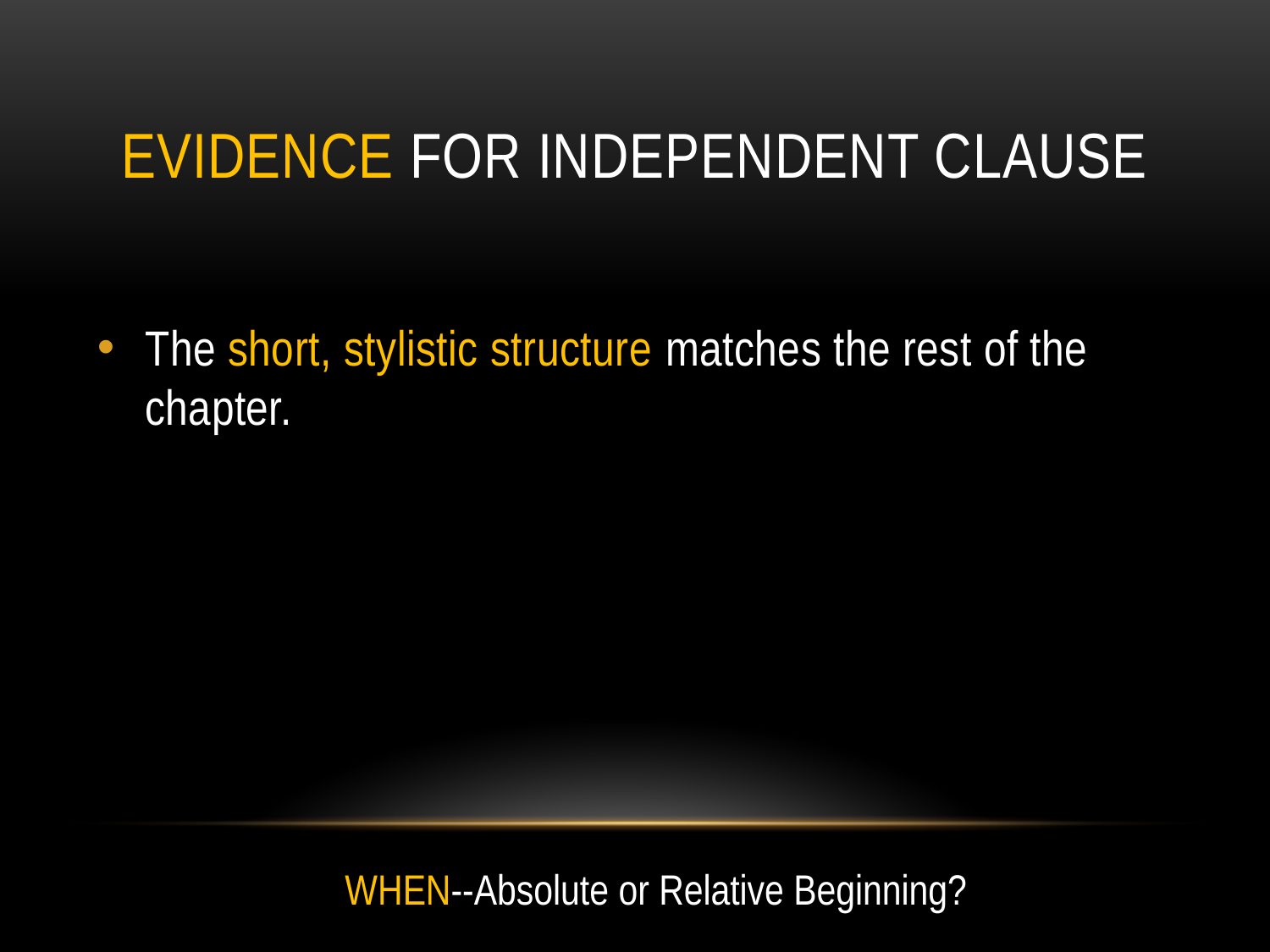

# Evidence for independent clause

The short, stylistic structure matches the rest of the chapter.

WHEN--Absolute or Relative Beginning?